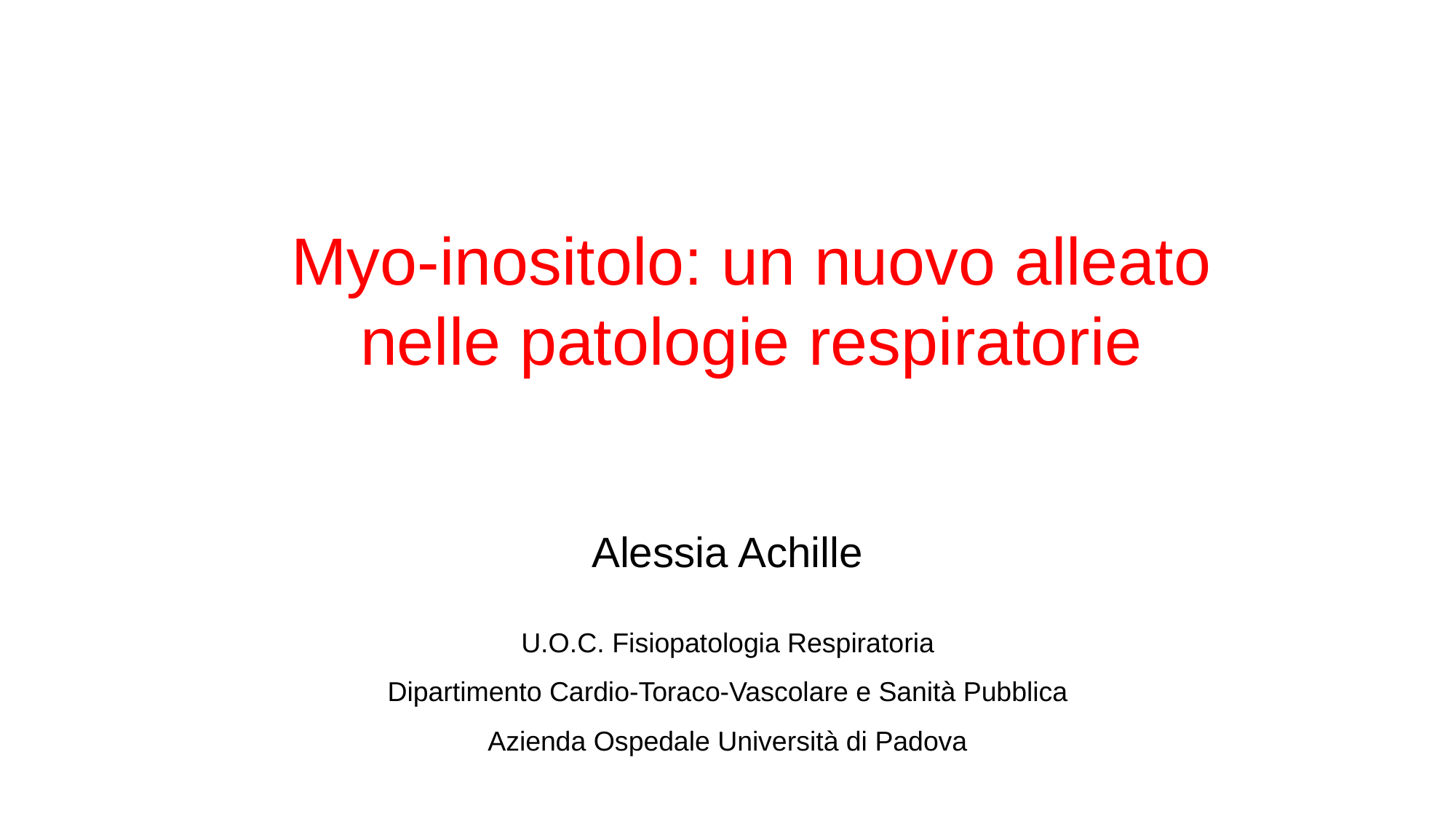

Myo-inositolo: un nuovo alleato nelle patologie respiratorie
Alessia Achille

U.O.C. Fisiopatologia Respiratoria
Dipartimento Cardio-Toraco-Vascolare e Sanità Pubblica
Azienda Ospedale Università di Padova